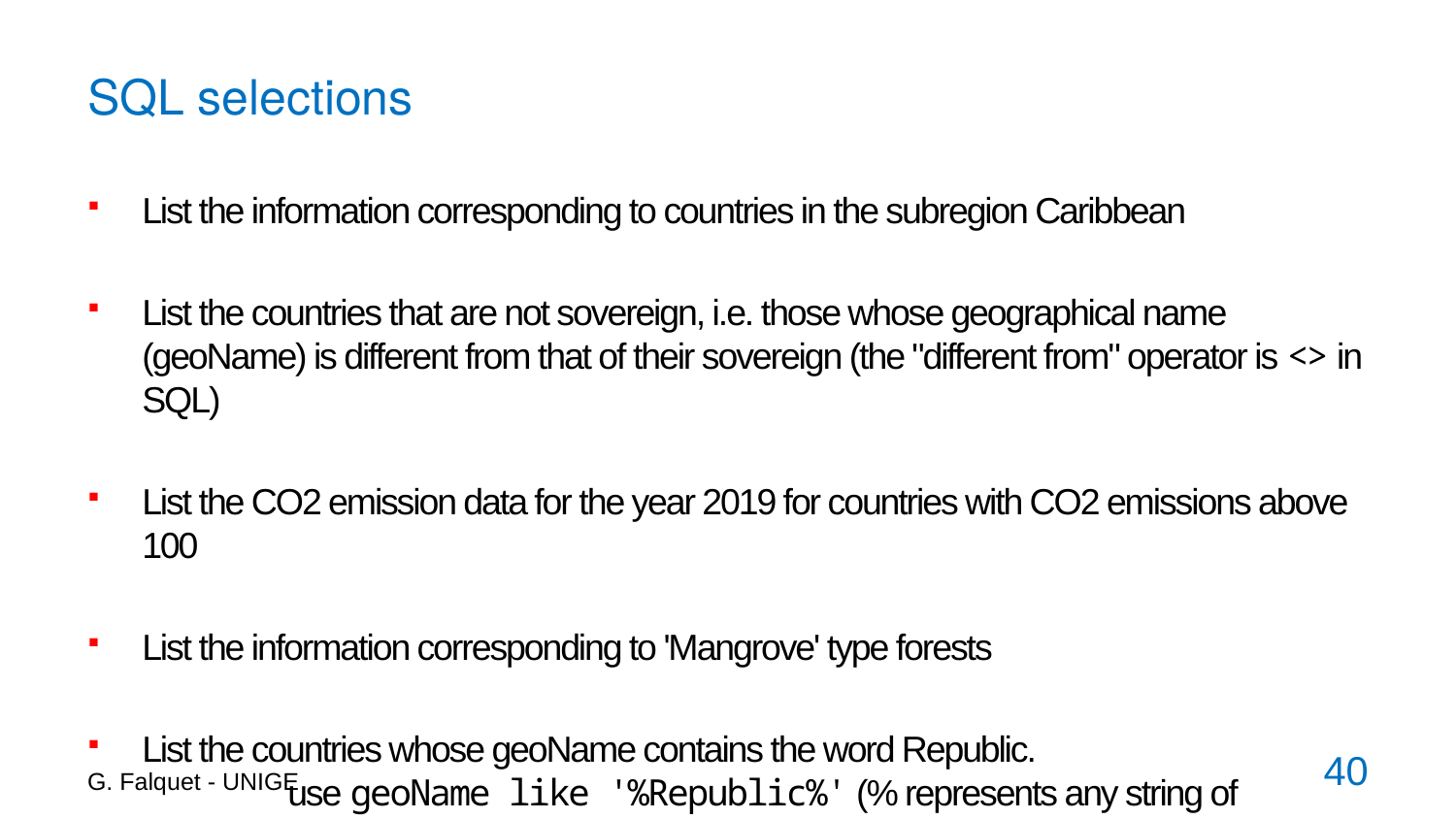

# SQL selections
List the information corresponding to countries in the subregion Caribbean

List the countries that are not sovereign, i.e. those whose geographical name (geoName) is different from that of their sovereign (the "different from" operator is <> in SQL)

List the CO2 emission data for the year 2019 for countries with CO2 emissions above 100

List the information corresponding to 'Mangrove' type forests

List the countries whose geoName contains the word Republic.
	use geoName like '%Republic%' (% represents any string of characters)
G. Falquet - UNIGE
40